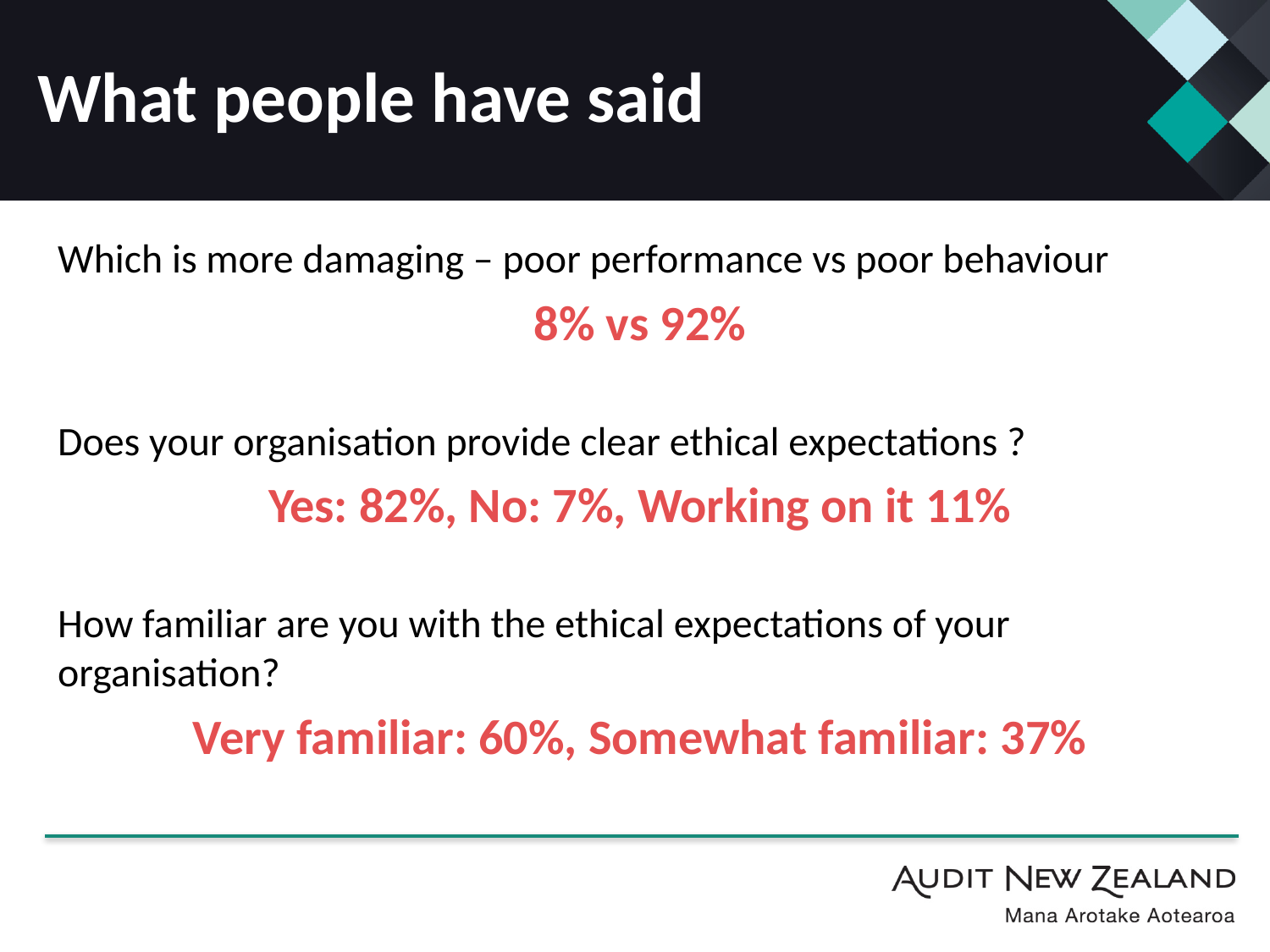

# What people have said
Which is more damaging – poor performance vs poor behaviour
8% vs 92%

Does your organisation provide clear ethical expectations ?
Yes: 82%, No: 7%, Working on it 11%

How familiar are you with the ethical expectations of your organisation?
Very familiar: 60%, Somewhat familiar: 37%